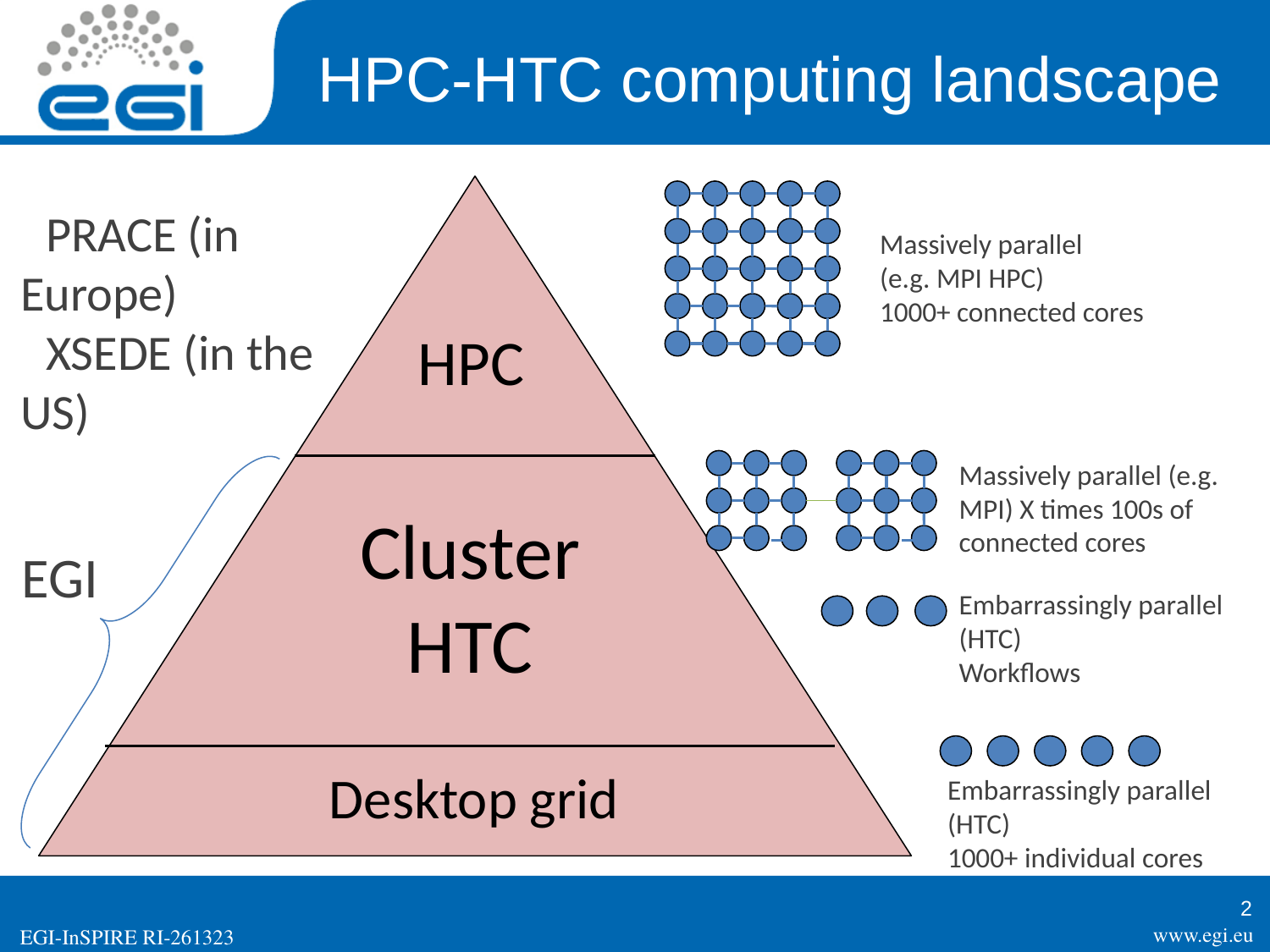

# HPC-HTC computing landscape

PRACE (in Europe)
XSEDE (in the US)
Massively parallel
(e.g. MPI HPC)
1000+ connected cores
HPC

Massively parallel (e.g. MPI) X times 100s of
connected cores
Cluster
HTC
EGI
Embarrassingly parallel
(HTC)
Workflows

Desktop grid
Embarrassingly parallel
(HTC)
1000+ individual cores

2